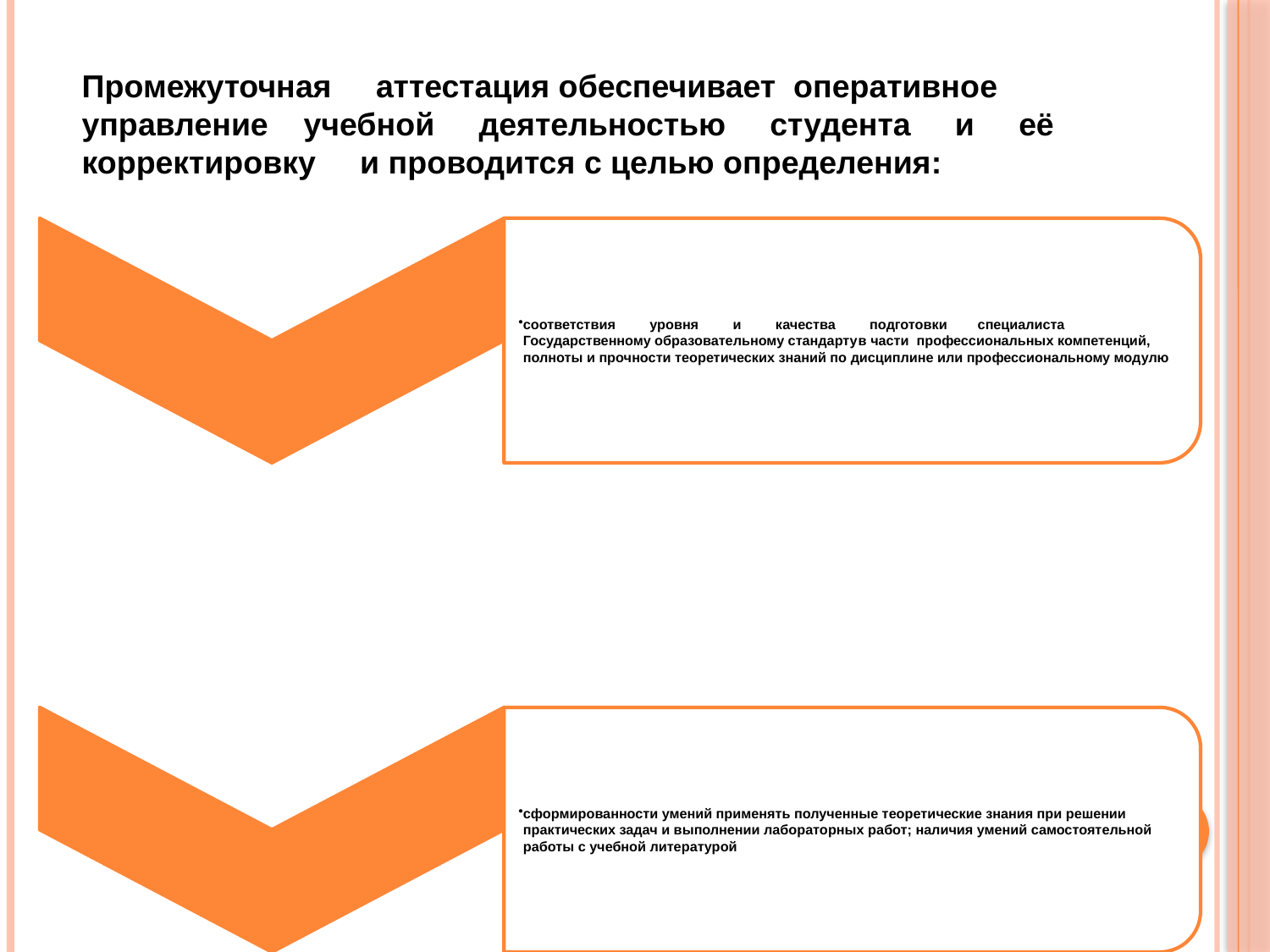

Промежуточная     аттестация обеспечивает  оперативное управление    учебной     деятельностью     студента     и     её     корректировку     и проводится с целью определения:

соответствия         уровня         и         качества         подготовки        специалиста Государственному образовательному стандарту	в части  профессиональных компетенций, полноты и прочности теоретических знаний по дисциплине или профессиональному модулю
сформированности умений применять полученные теоретические знания при решении практических задач и выполнении лабораторных работ; наличия умений самостоятельной работы с учебной литературой